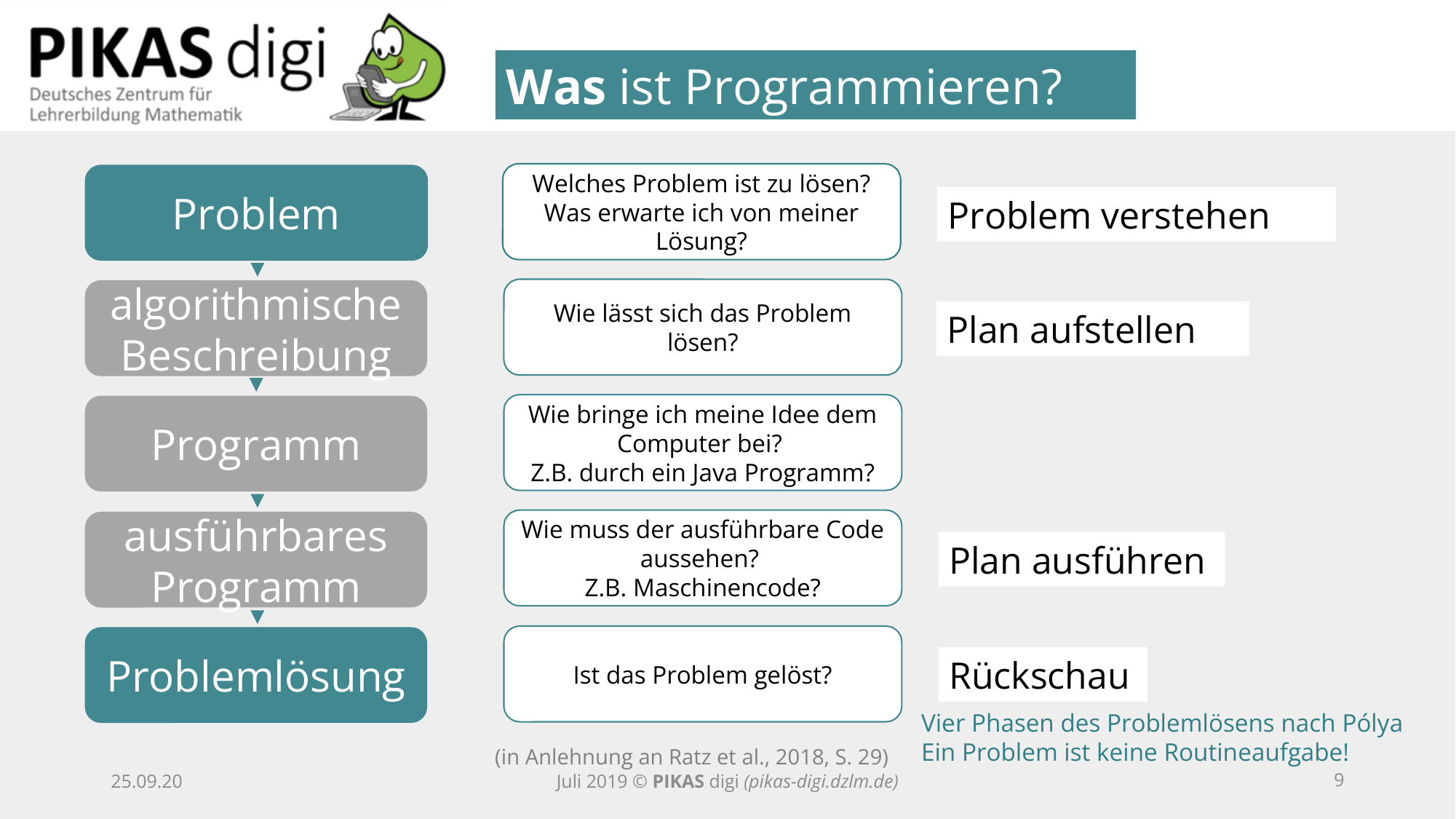

Was ist Programmieren?
Welches Problem ist zu lösen?
Was erwarte ich von meiner Lösung?
Problem
Problem verstehen
Wie lässt sich das Problem lösen?
algorithmische Beschreibung
Plan aufstellen
Wie bringe ich meine Idee dem Computer bei?
Z.B. durch ein Java Programm?
Programm
Wie muss der ausführbare Code aussehen?
Z.B. Maschinencode?
ausführbares Programm
Plan ausführen
Ist das Problem gelöst?
Problemlösung
Rückschau
Vier Phasen des Problemlösens nach Pólya
Ein Problem ist keine Routineaufgabe!
(in Anlehnung an Ratz et al., 2018, S. 29)

25.09.20
Juli 2019 © PIKAS digi (pikas-digi.dzlm.de)
9